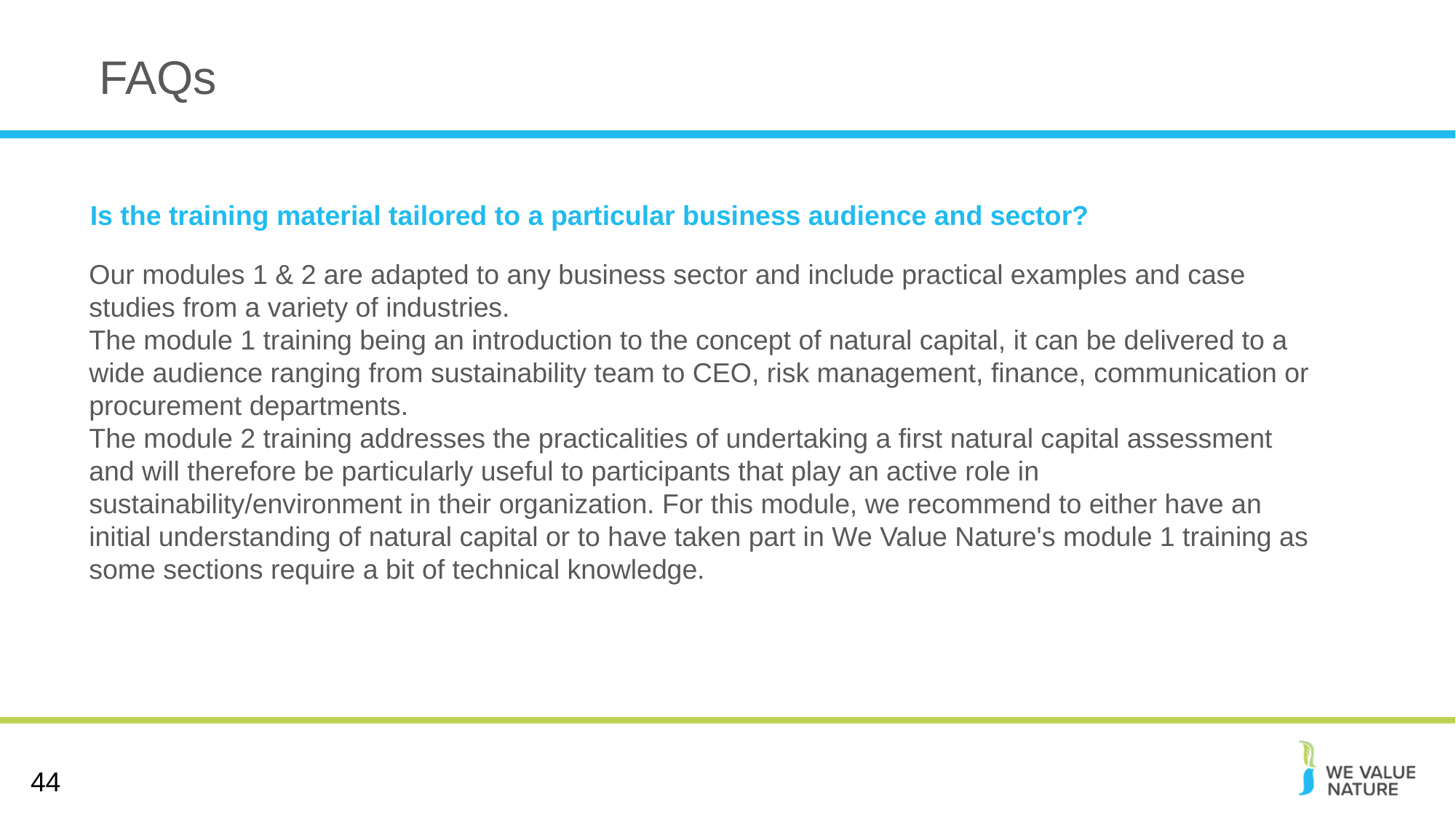

# FAQs
Is the training material tailored to a particular business audience and sector?
Our modules 1 & 2 are adapted to any business sector and include practical examples and case studies from a variety of industries.
The module 1 training being an introduction to the concept of natural capital, it can be delivered to a wide audience ranging from sustainability team to CEO, risk management, finance, communication or procurement departments.
The module 2 training addresses the practicalities of undertaking a first natural capital assessment and will therefore be particularly useful to participants that play an active role in sustainability/environment in their organization. For this module, we recommend to either have an initial understanding of natural capital or to have taken part in We Value Nature's module 1 training as some sections require a bit of technical knowledge.
44